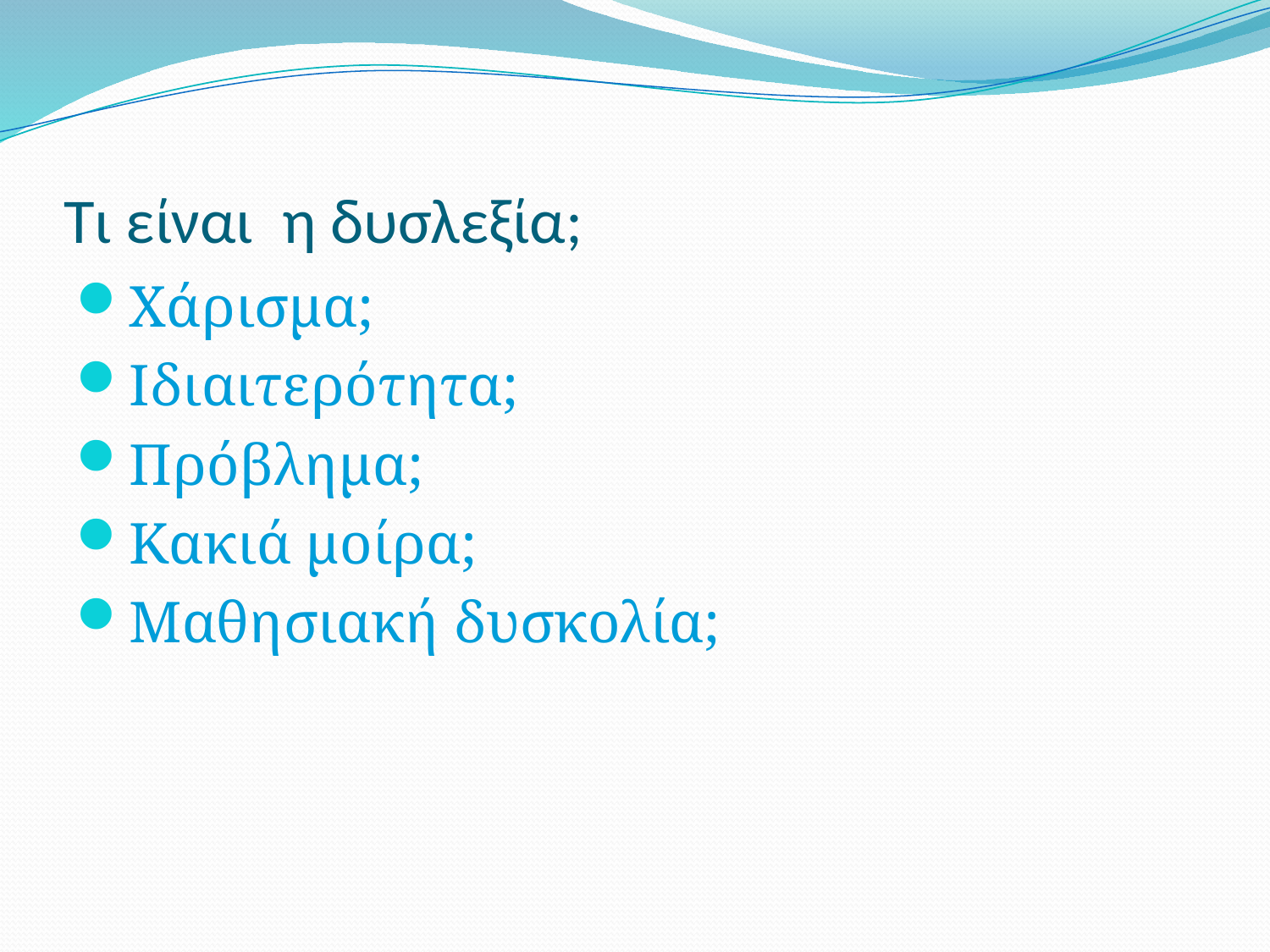

# Τι είναι  η δυσλεξία;
Χάρισμα;
Ιδιαιτερότητα;
Πρόβλημα;
Κακιά μοίρα;
Μαθησιακή δυσκολία;